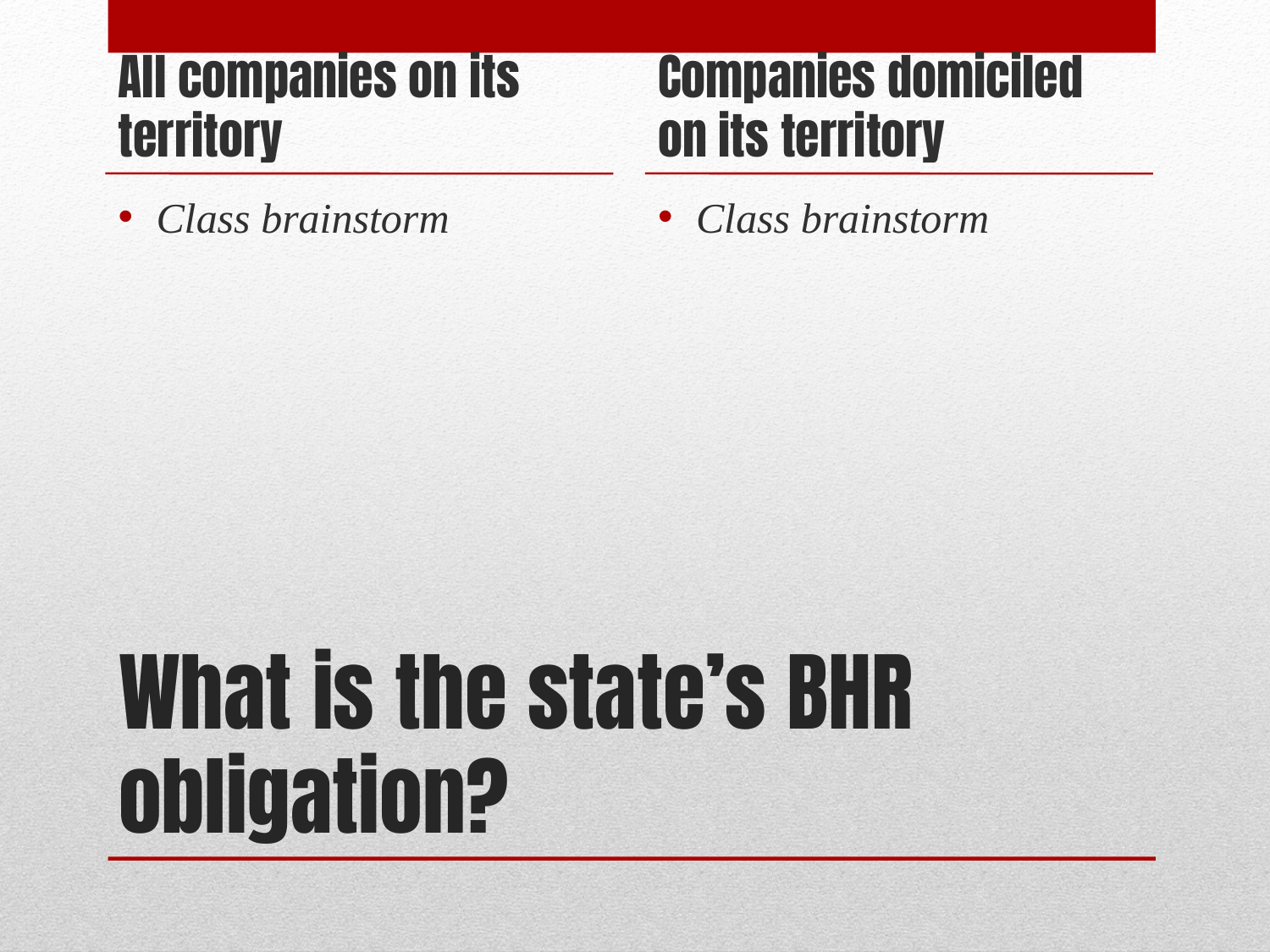

All companies on its territory
Companies domiciled on its territory
Class brainstorm
Class brainstorm
# What is the state’s BHR obligation?